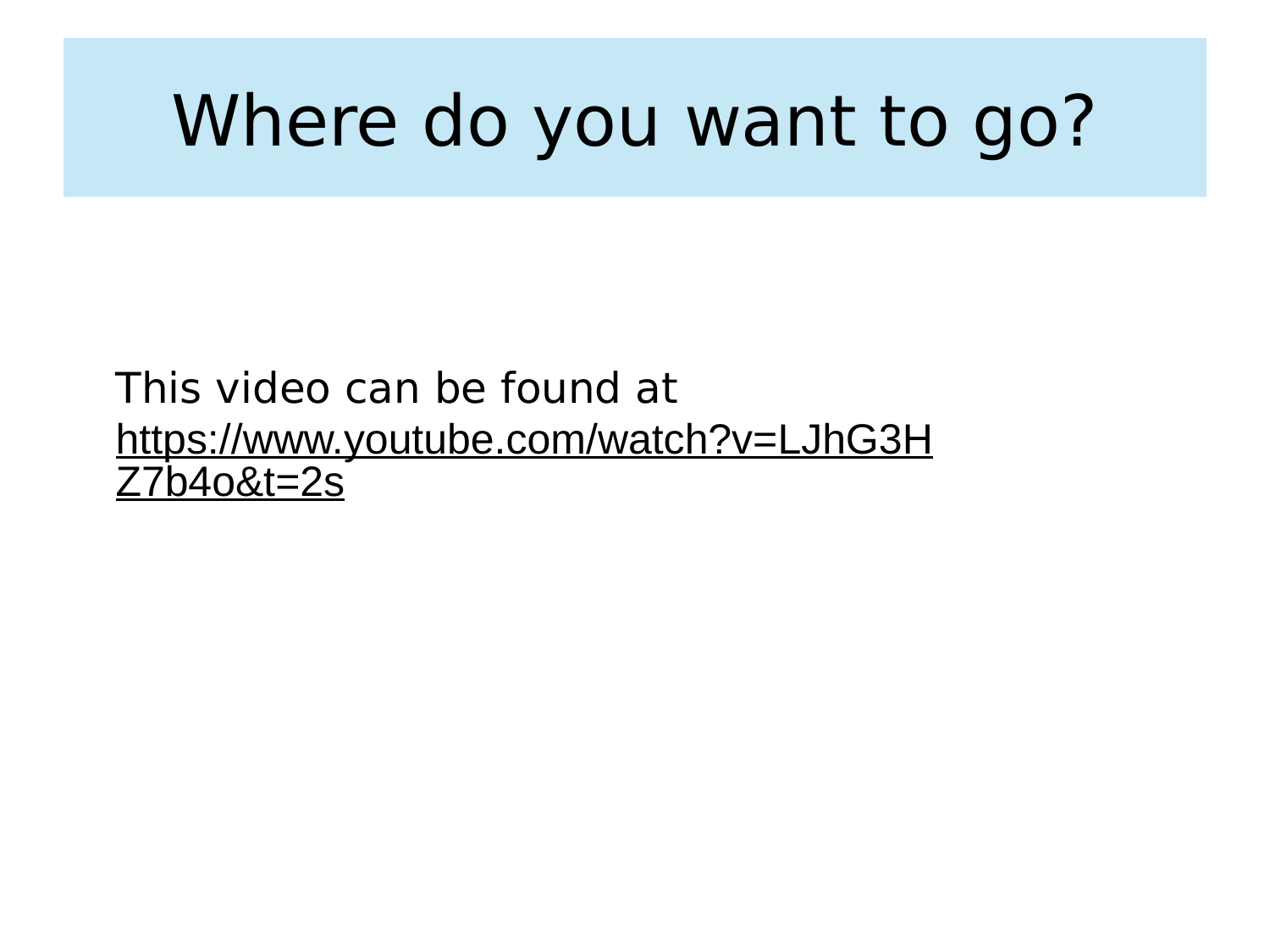

# Where do you want to go?
This video can be found at
https://www.youtube.com/watch?v=LJhG3HZ7b4o&t=2s